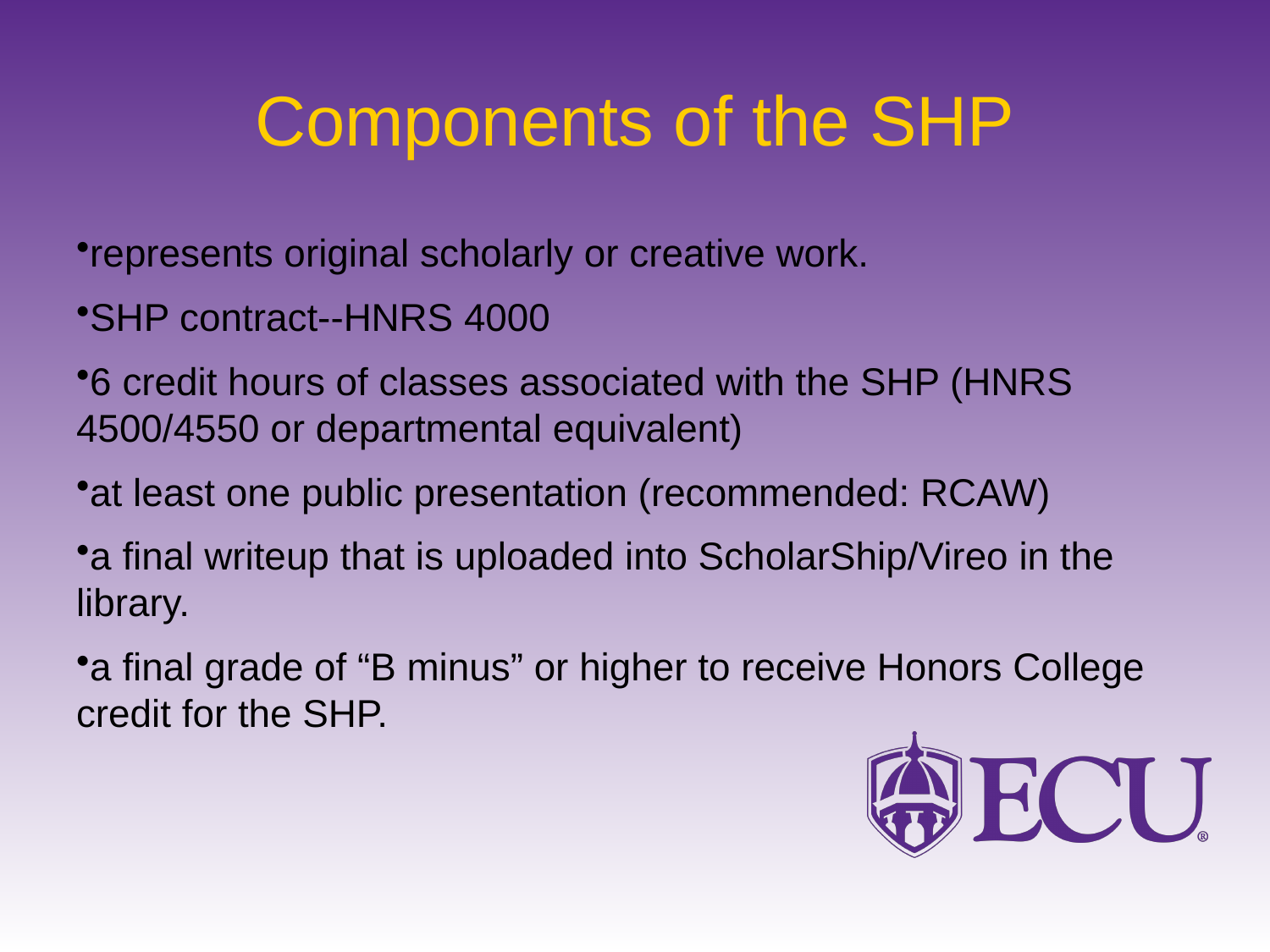

# Components of the SHP
represents original scholarly or creative work.
SHP contract--HNRS 4000
6 credit hours of classes associated with the SHP (HNRS 4500/4550 or departmental equivalent)
at least one public presentation (recommended: RCAW)
a final writeup that is uploaded into ScholarShip/Vireo in the library.
a final grade of “B minus” or higher to receive Honors College credit for the SHP.